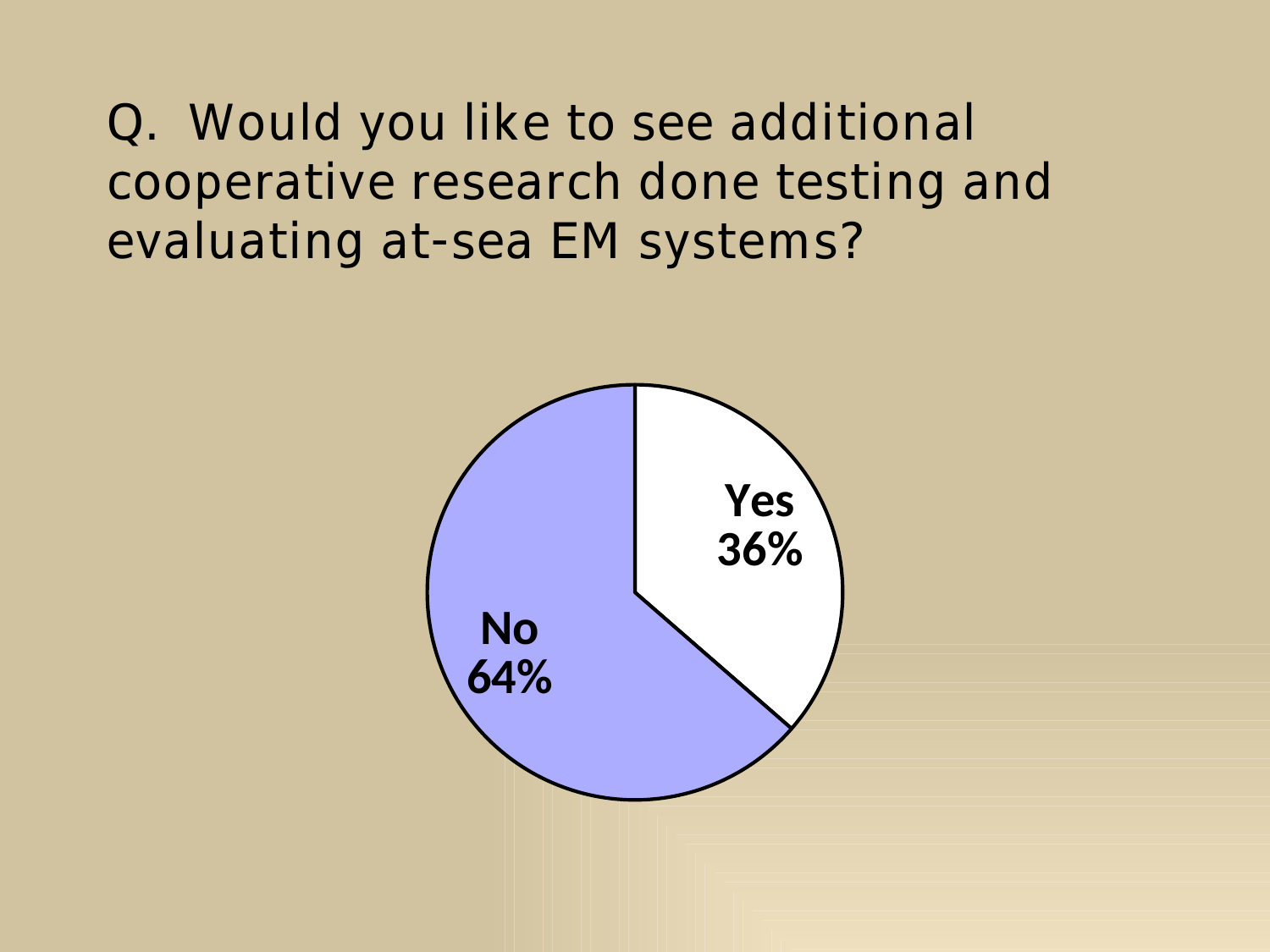

# Q.  Would you like to see additional cooperative research done testing and evaluating at-sea EM systems?

### Chart

| Category |  |
|---|---|
| Yes | 0.3640000000000002 |
| No | 0.6360000000000003 |